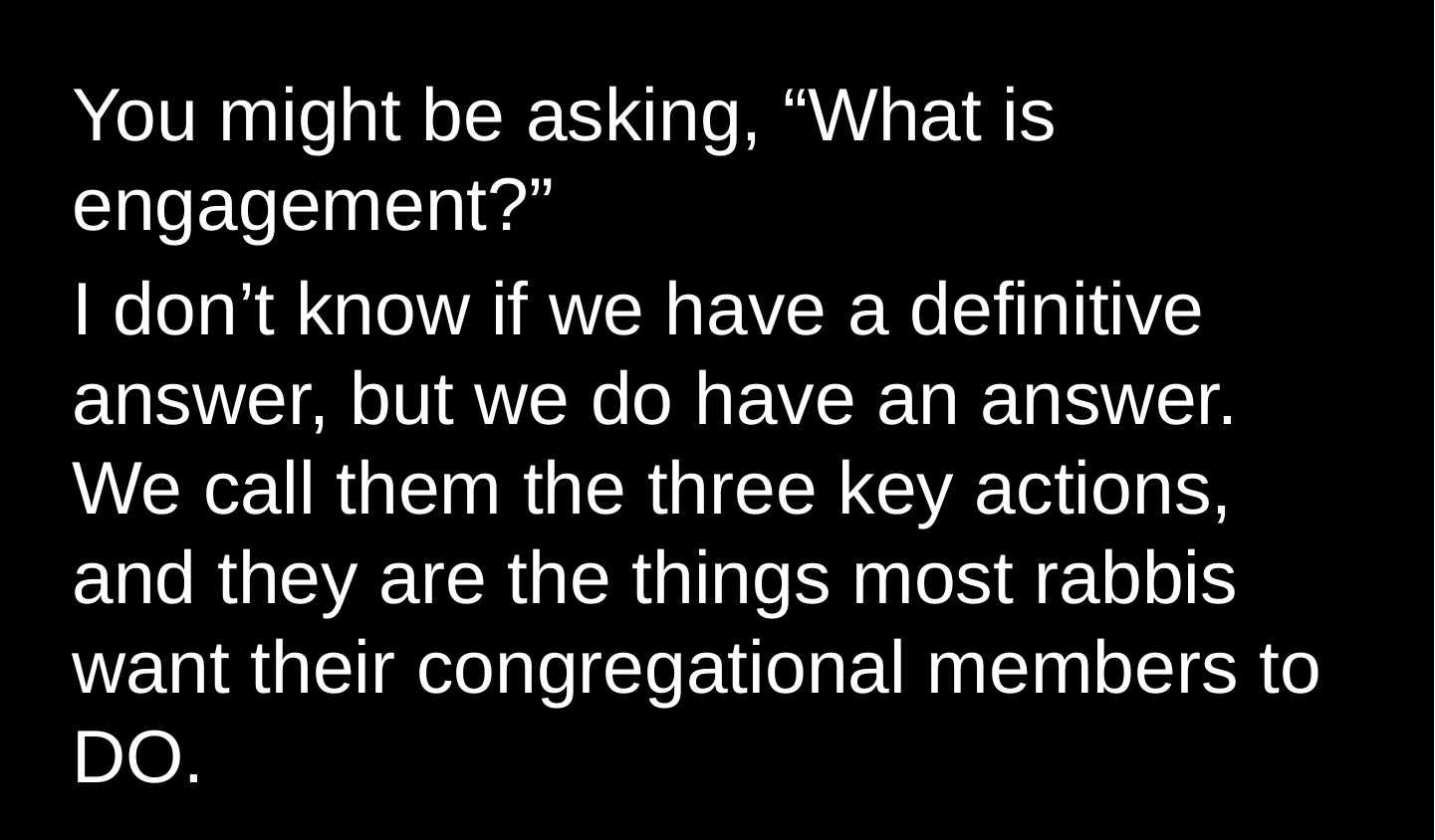

You might be asking, “What is engagement?”
I don’t know if we have a definitive answer, but we do have an answer. We call them the three key actions, and they are the things most rabbis want their congregational members to DO.